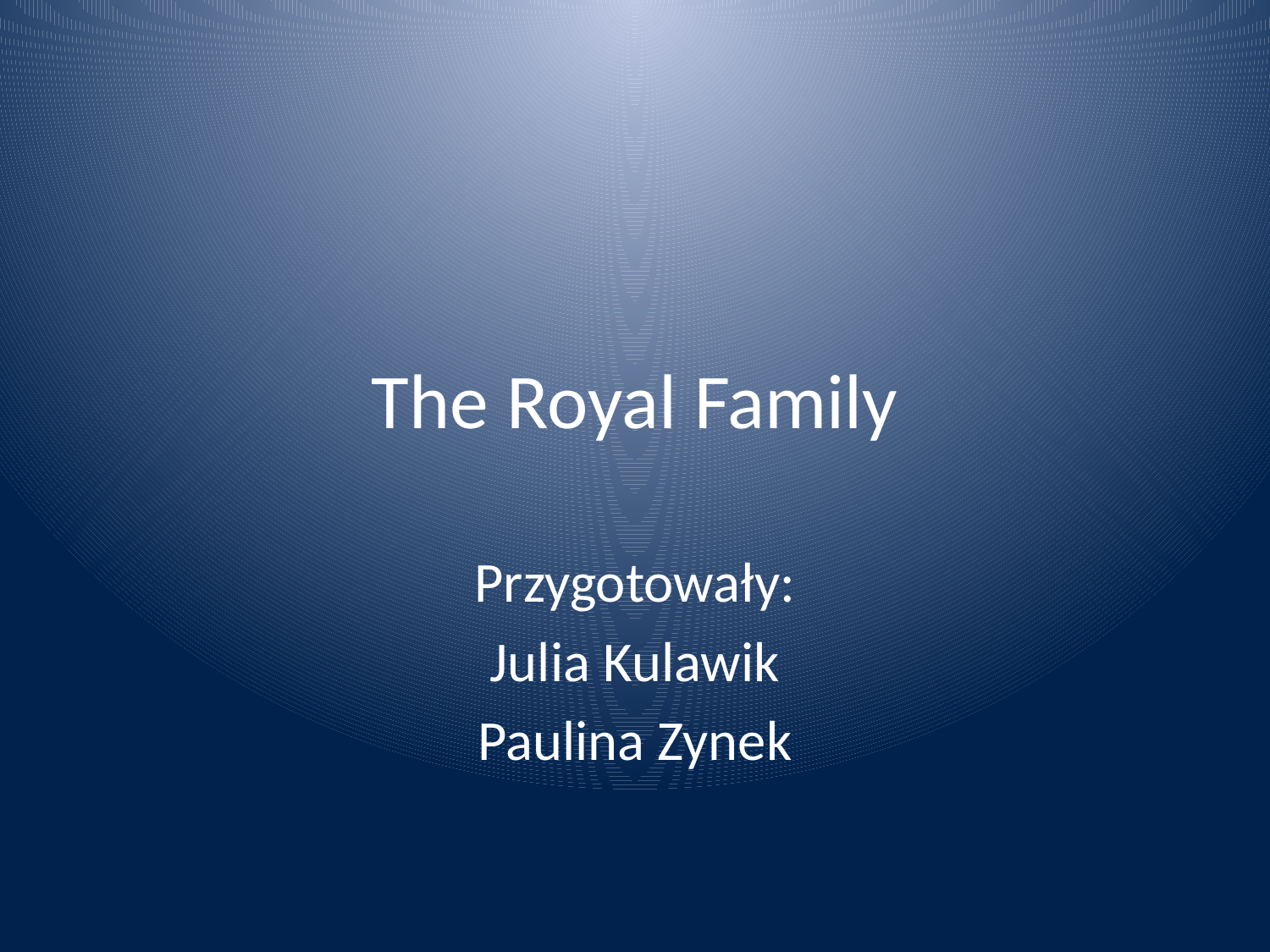

# The Royal Family
Przygotowały:
Julia Kulawik
Paulina Zynek